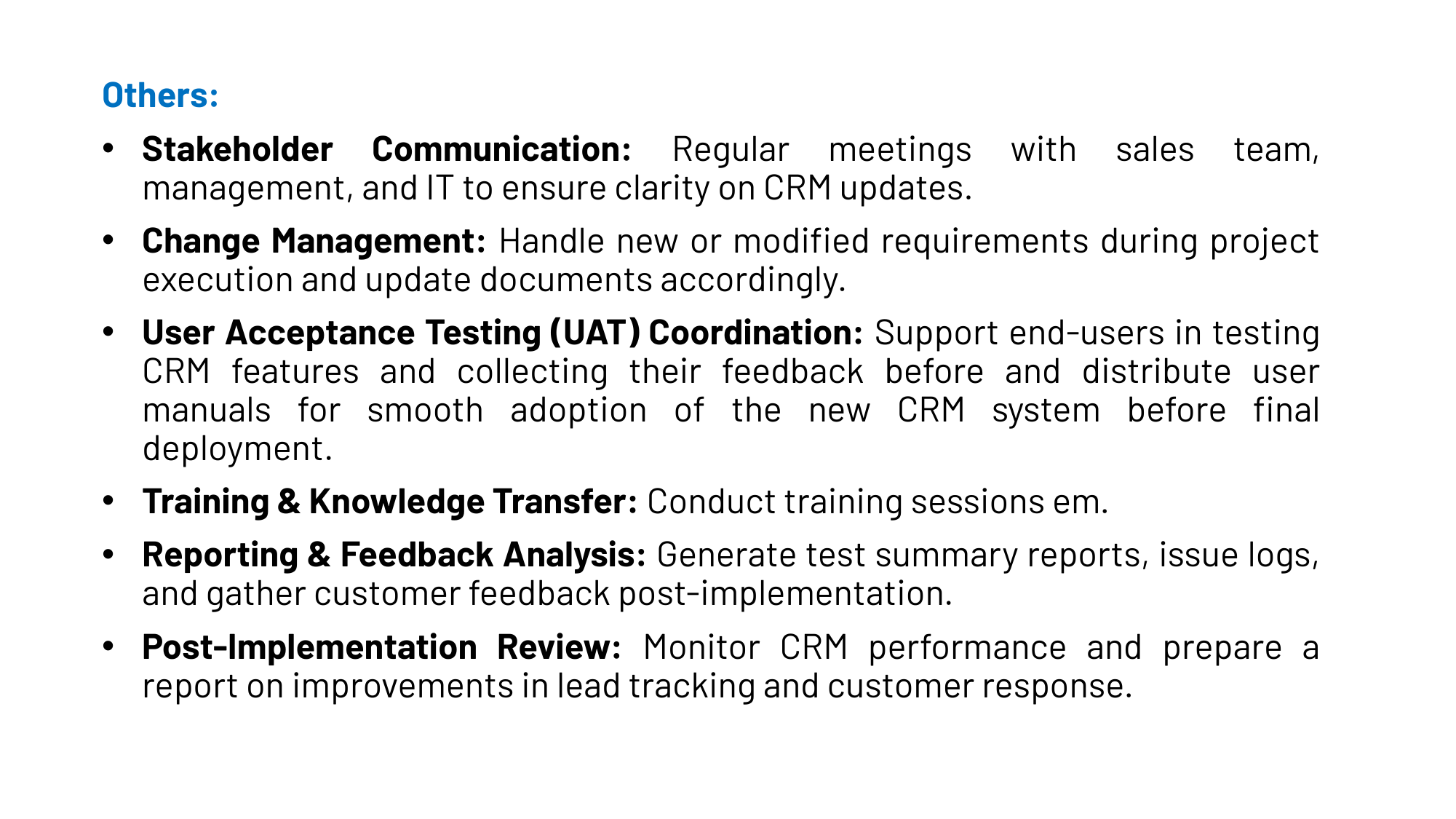

Others:
Stakeholder Communication: Regular meetings with sales team, management, and IT to ensure clarity on CRM updates.
Change Management: Handle new or modified requirements during project execution and update documents accordingly.
User Acceptance Testing (UAT) Coordination: Support end-users in testing CRM features and collecting their feedback before and distribute user manuals for smooth adoption of the new CRM system before final deployment.
Training & Knowledge Transfer: Conduct training sessions em.
Reporting & Feedback Analysis: Generate test summary reports, issue logs, and gather customer feedback post-implementation.
Post-Implementation Review: Monitor CRM performance and prepare a report on improvements in lead tracking and customer response.